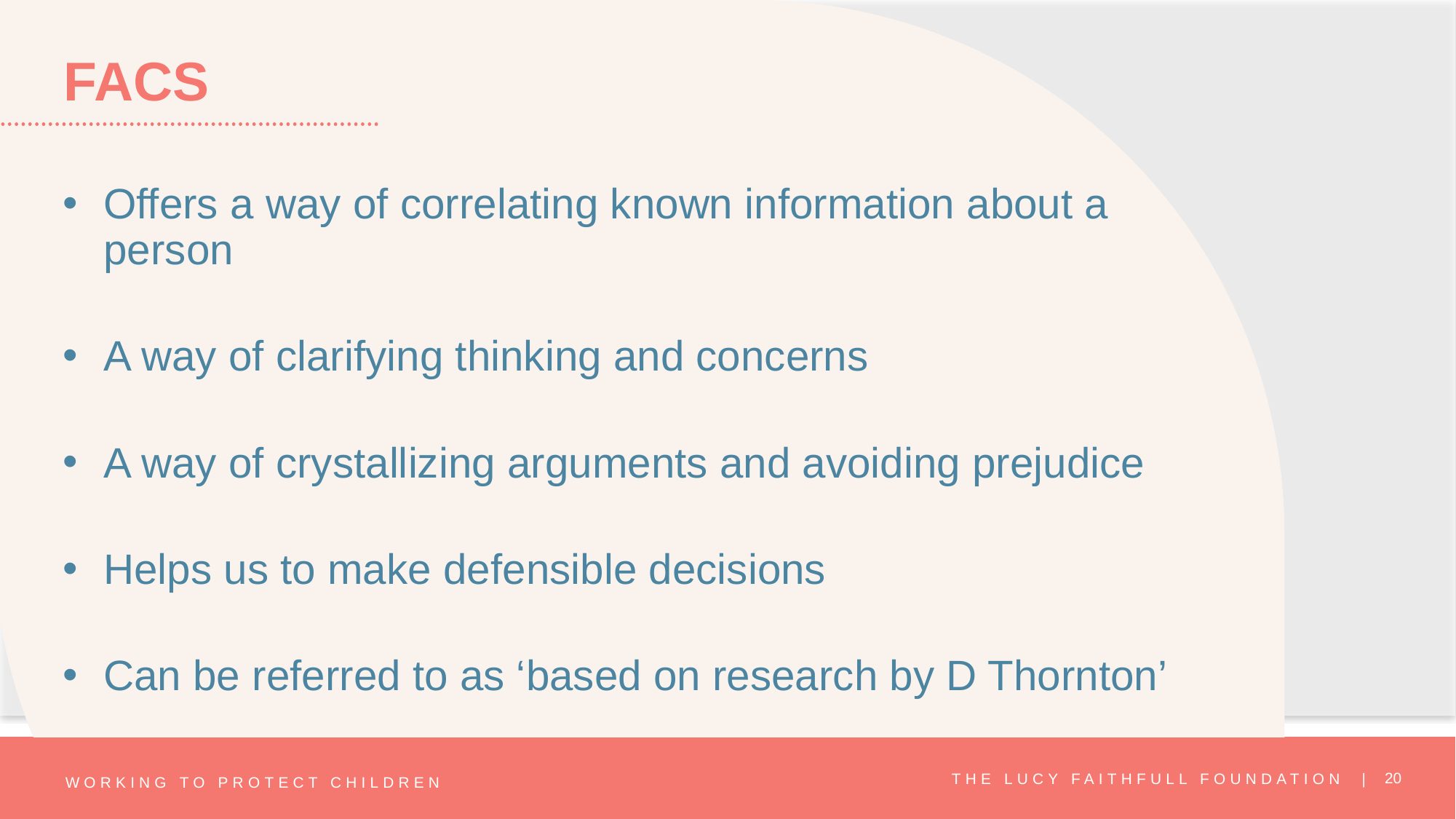

FACS
Offers a way of correlating known information about a person
A way of clarifying thinking and concerns
A way of crystallizing arguments and avoiding prejudice
Helps us to make defensible decisions
Can be referred to as ‘based on research by D Thornton’

WORKING TO PROTECT CHILDREN
20
THE LUCY FAITHFULL FOUNDATION  |